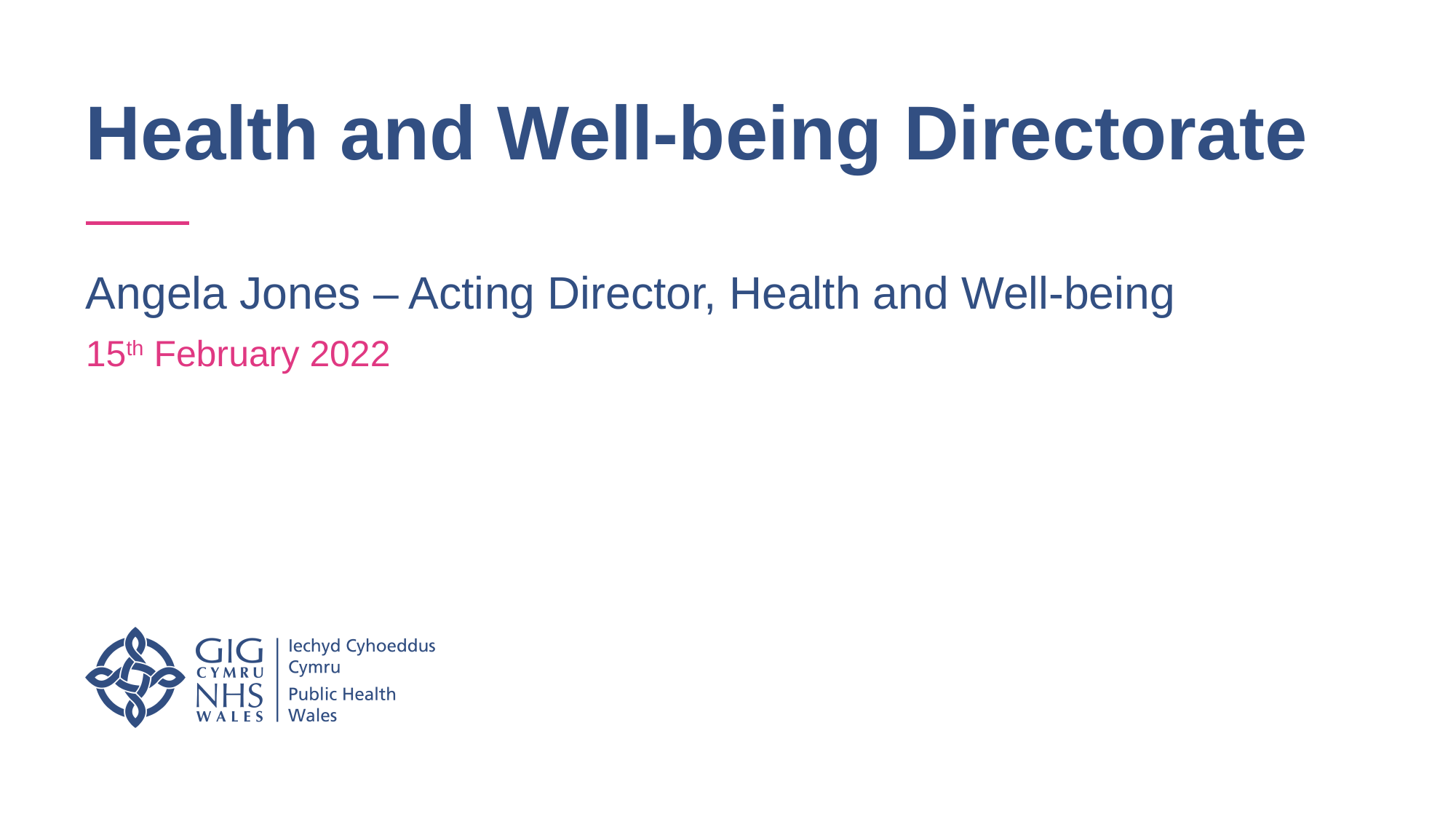

# Health and Well-being Directorate
Angela Jones – Acting Director, Health and Well-being
15th February 2022